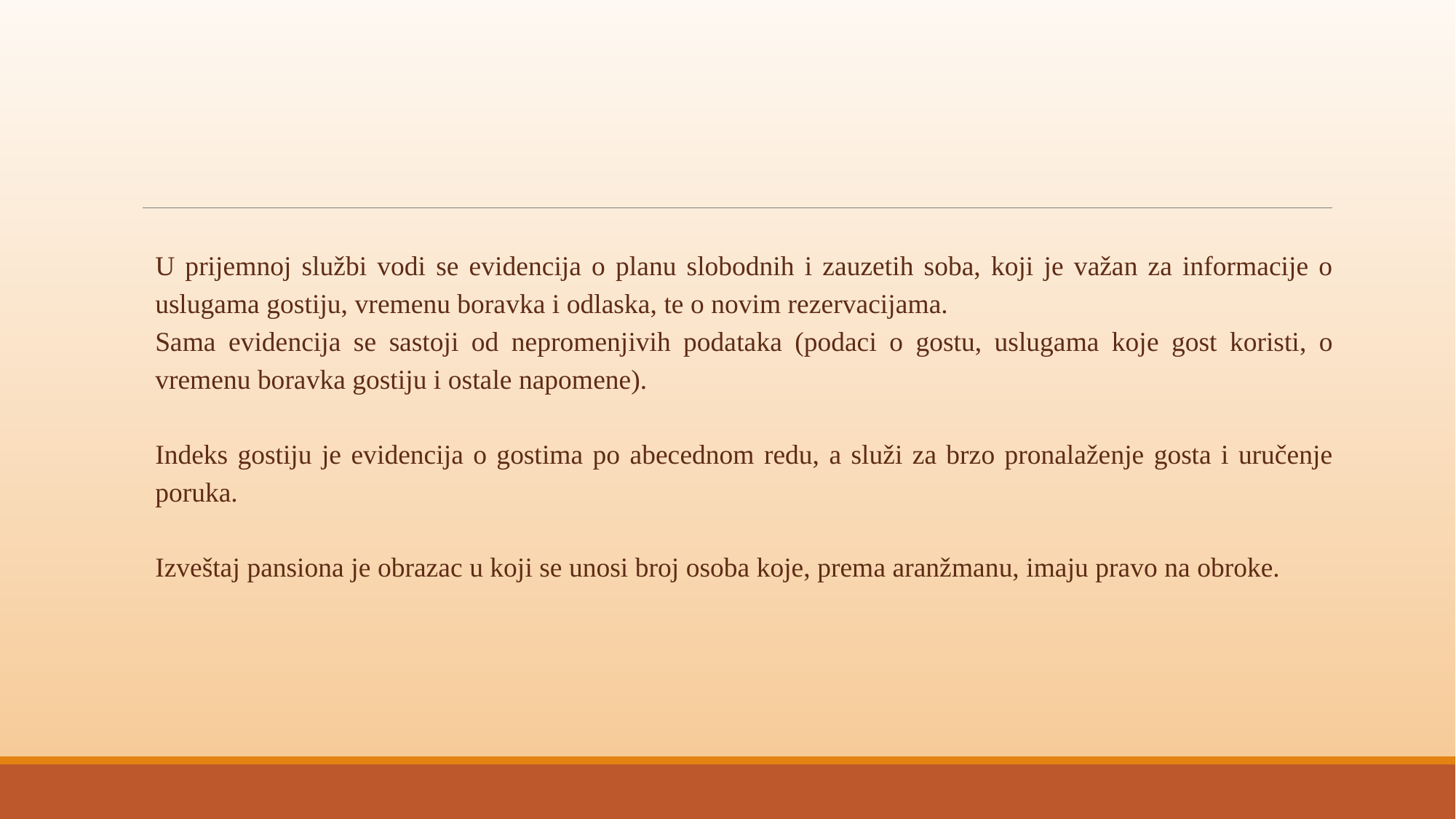

#

U prijemnoj službi vodi se evidencija o planu slobodnih i zauzetih soba, koji je važan za informacije o uslugama gostiju, vremenu boravka i odlaska, te o novim rezervacijama.
Sama evidencija se sastoji od nepromenjivih podataka (podaci o gostu, uslugama koje gost koristi, o vremenu boravka gostiju i ostale napomene).

Indeks gostiju je evidencija o gostima po abecednom redu, a služi za brzo pronalaženje gosta i uručenje poruka.

Izveštaj pansiona je obrazac u koji se unosi broj osoba koje, prema aranžmanu, imaju pravo na obroke.